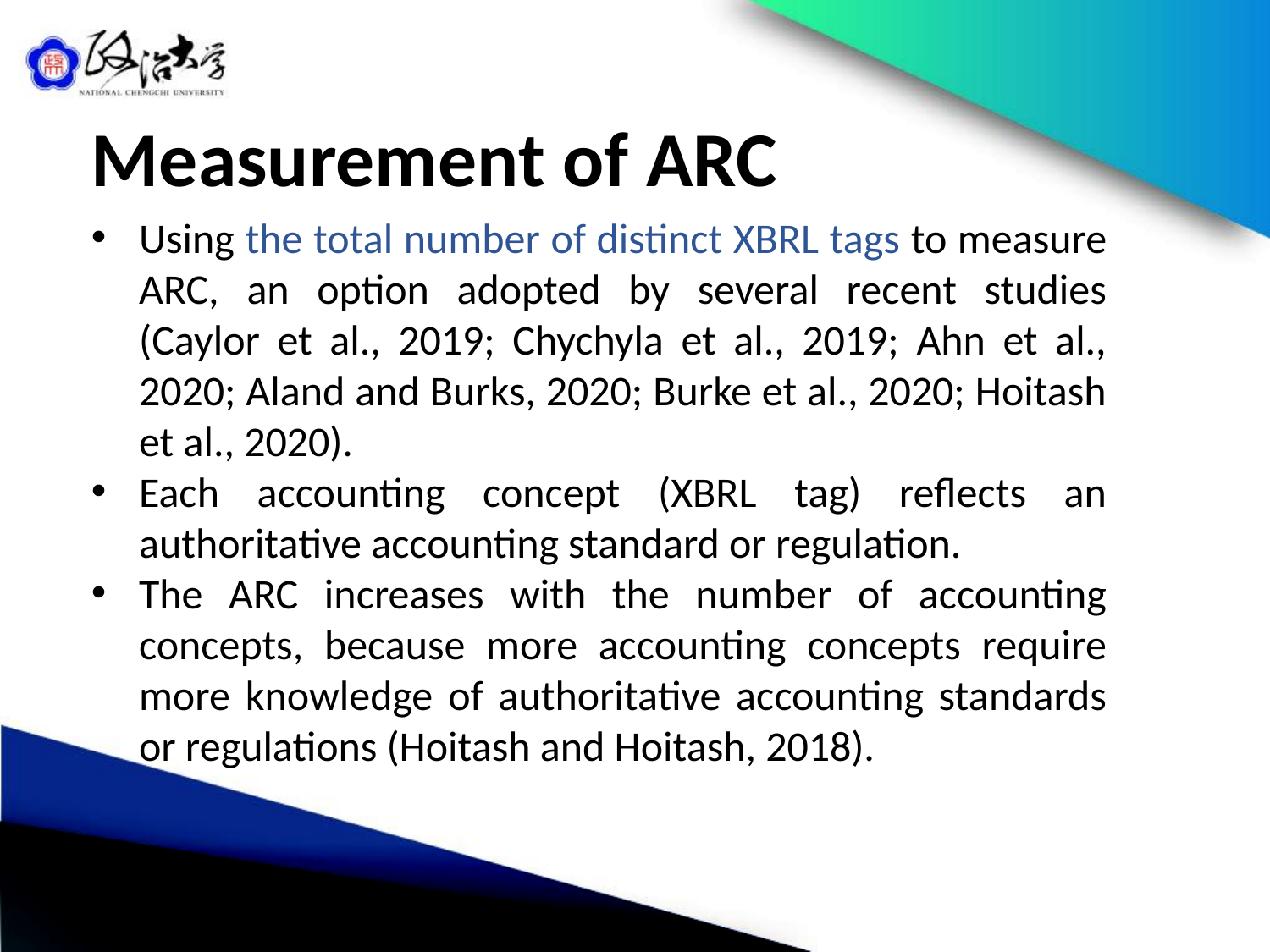

# Measurement of ARC
Using the total number of distinct XBRL tags to measure ARC, an option adopted by several recent studies (Caylor et al., 2019; Chychyla et al., 2019; Ahn et al., 2020; Aland and Burks, 2020; Burke et al., 2020; Hoitash et al., 2020).
Each accounting concept (XBRL tag) reflects an authoritative accounting standard or regulation.
The ARC increases with the number of accounting concepts, because more accounting concepts require more knowledge of authoritative accounting standards or regulations (Hoitash and Hoitash, 2018).